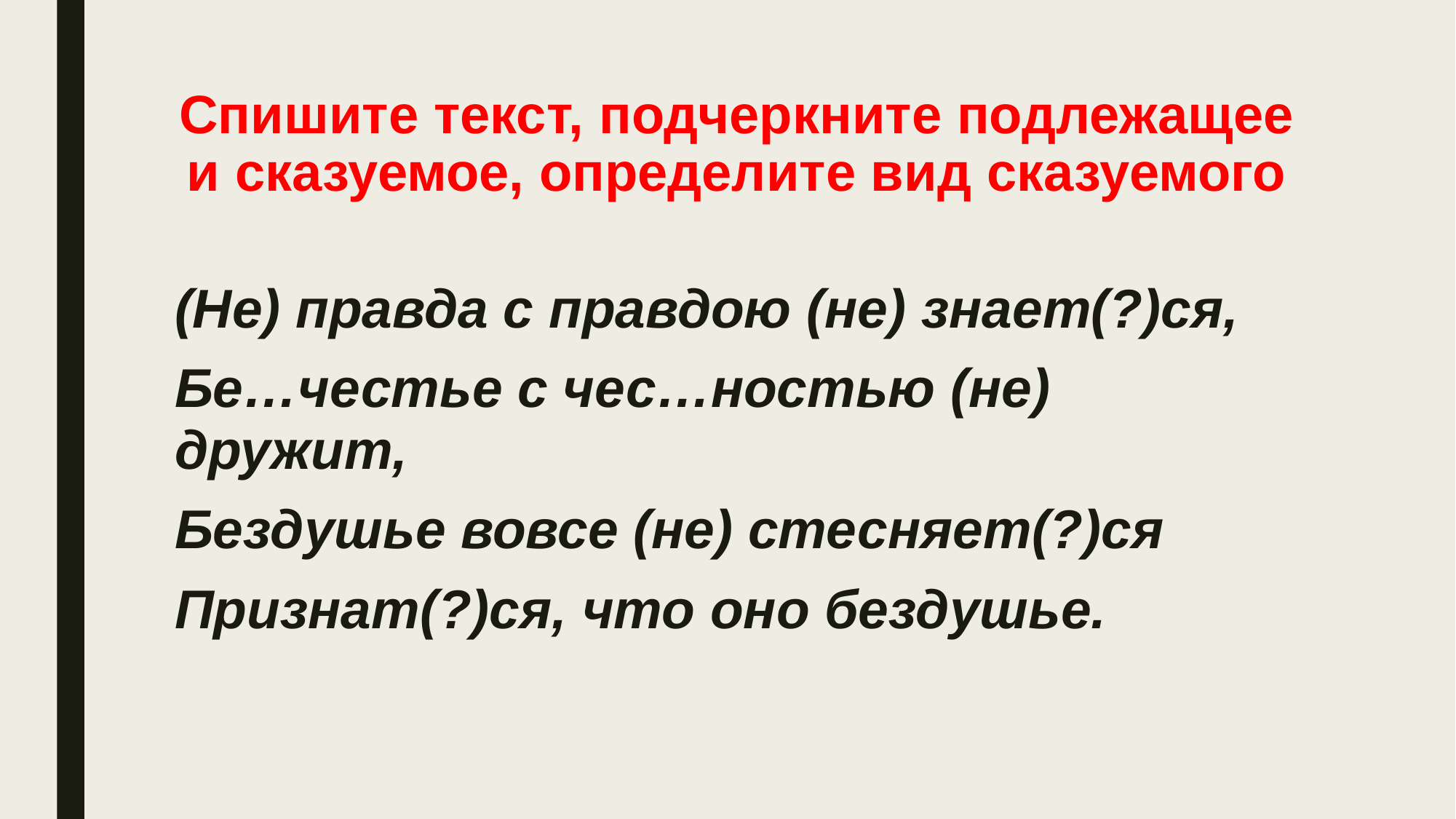

# Спишите текст, подчеркните подлежащее и сказуемое, определите вид сказуемого
(Не) правда с правдою (не) знает(?)ся,
Бе…честье с чес…ностью (не) дружит,
Бездушье вовсе (не) стесняет(?)ся
Признат(?)ся, что оно бездушье.